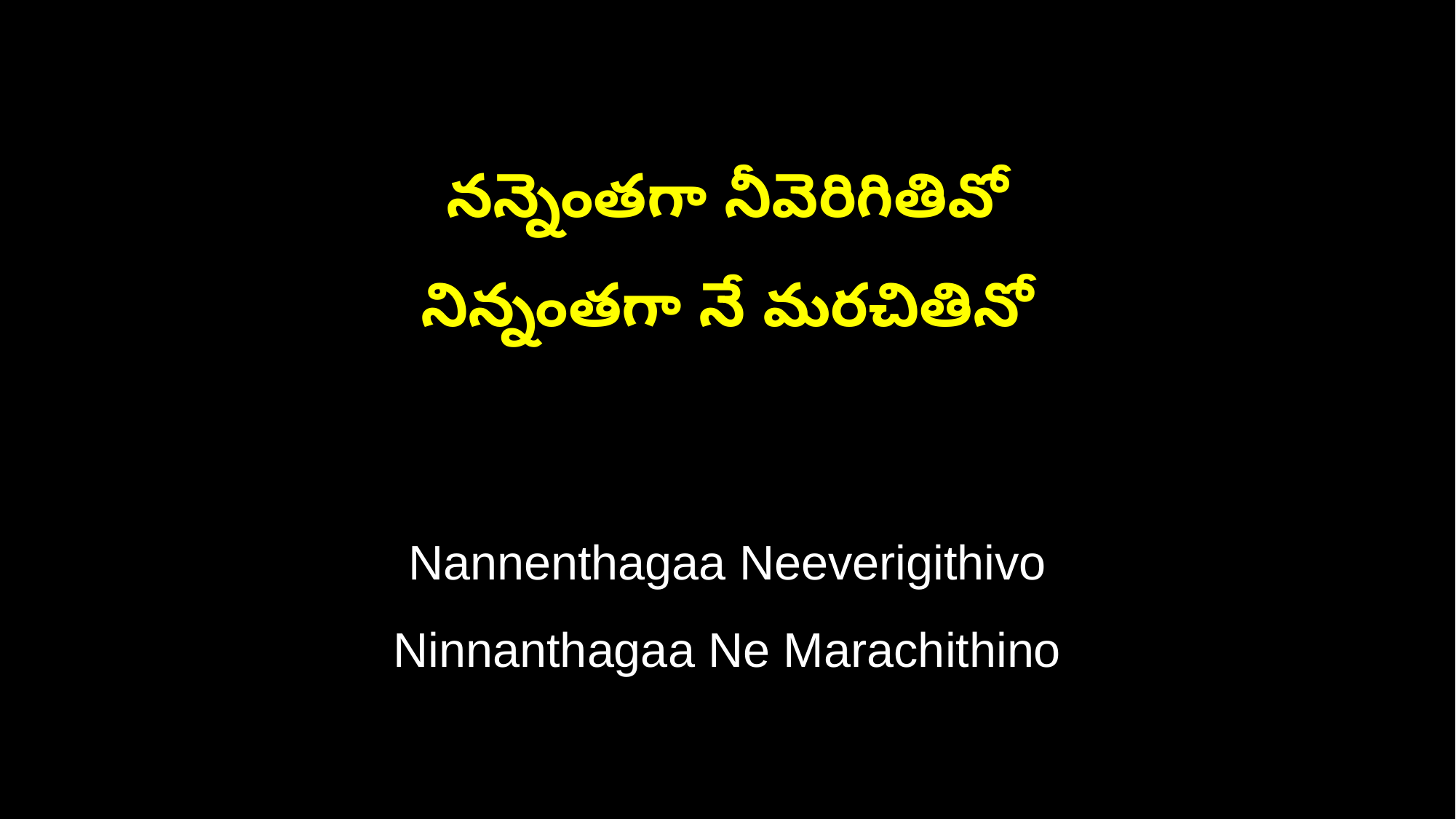

నన్నెంతగా నీవెరిగితివో
నిన్నంతగా నే మరచితినో
Nannenthagaa Neeverigithivo
Ninnanthagaa Ne Marachithino